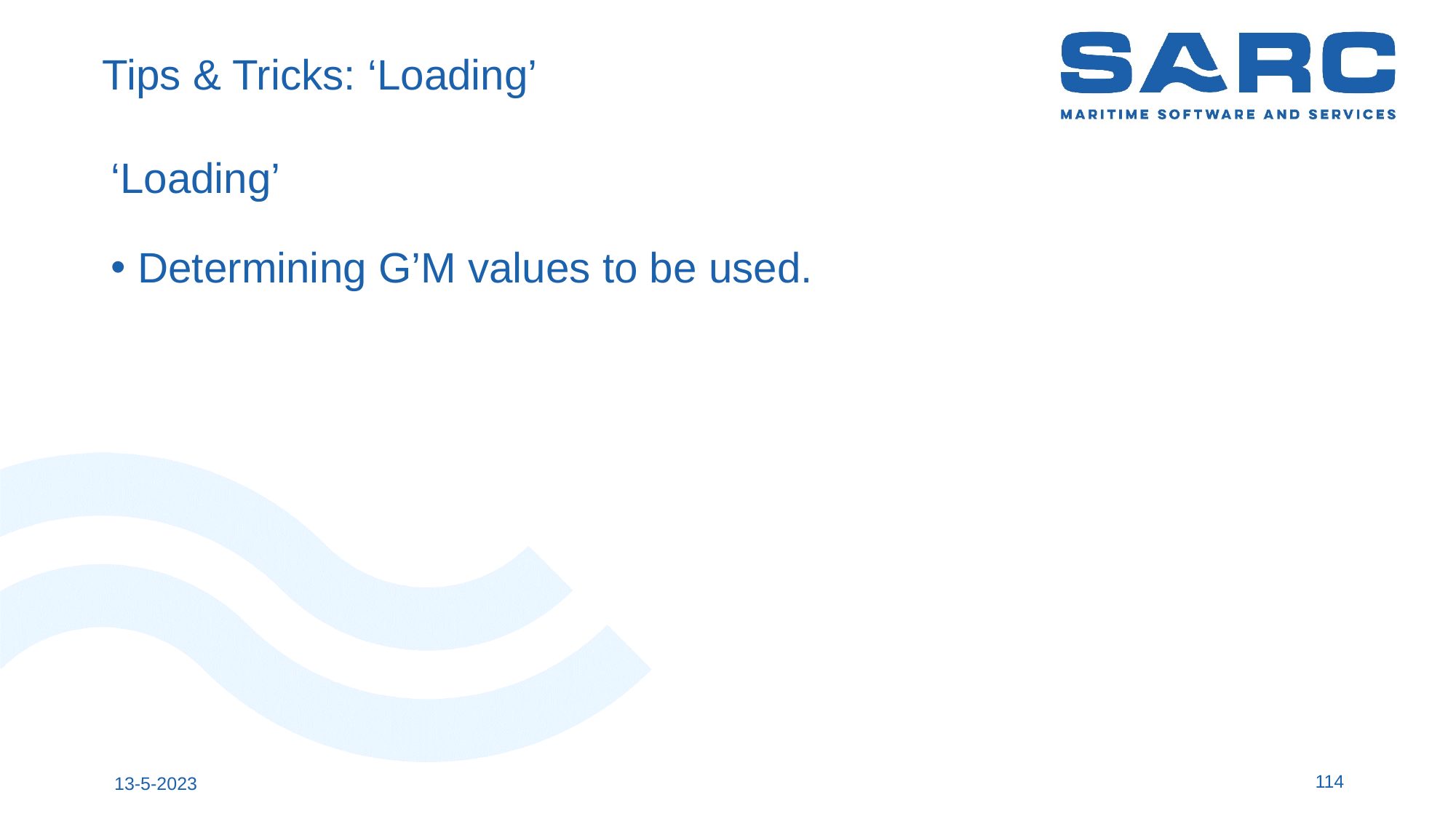

# Tips & Tricks: ‘Loading’
‘Loading’

Determining G’M values to be used.

114
13-5-2023